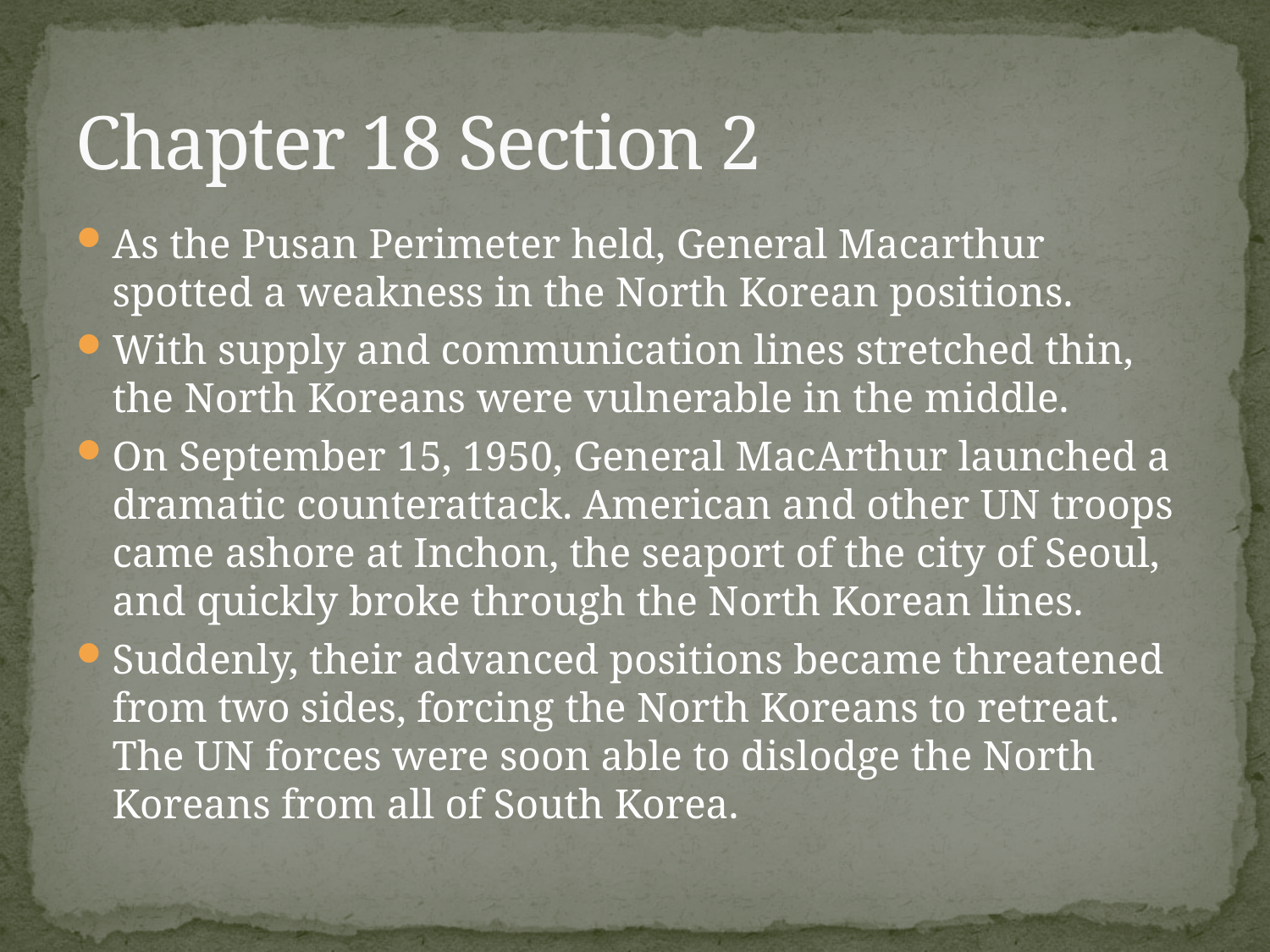

# Chapter 18 Section 2
As the Pusan Perimeter held, General Macarthur spotted a weakness in the North Korean positions.
With supply and communication lines stretched thin, the North Koreans were vulnerable in the middle.
On September 15, 1950, General MacArthur launched a dramatic counterattack. American and other UN troops came ashore at Inchon, the seaport of the city of Seoul, and quickly broke through the North Korean lines.
Suddenly, their advanced positions became threatened from two sides, forcing the North Koreans to retreat. The UN forces were soon able to dislodge the North Koreans from all of South Korea.